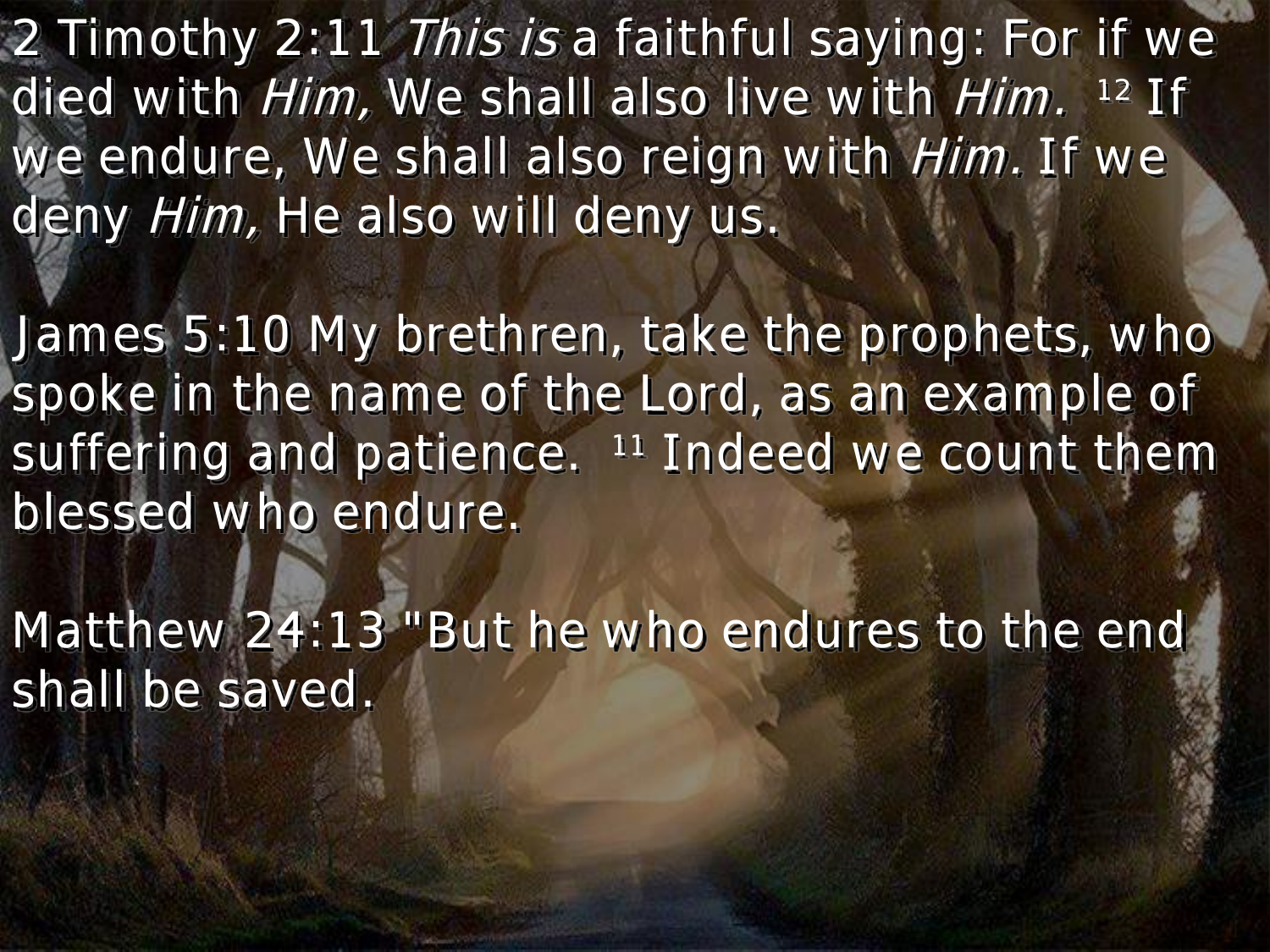

2 Timothy 2:11 This is a faithful saying: For if we died with Him, We shall also live with Him.  12 If we endure, We shall also reign with Him. If we deny Him, He also will deny us.

James 5:10 My brethren, take the prophets, who spoke in the name of the Lord, as an example of suffering and patience.  11 Indeed we count them blessed who endure.

Matthew 24:13 "But he who endures to the end shall be saved.